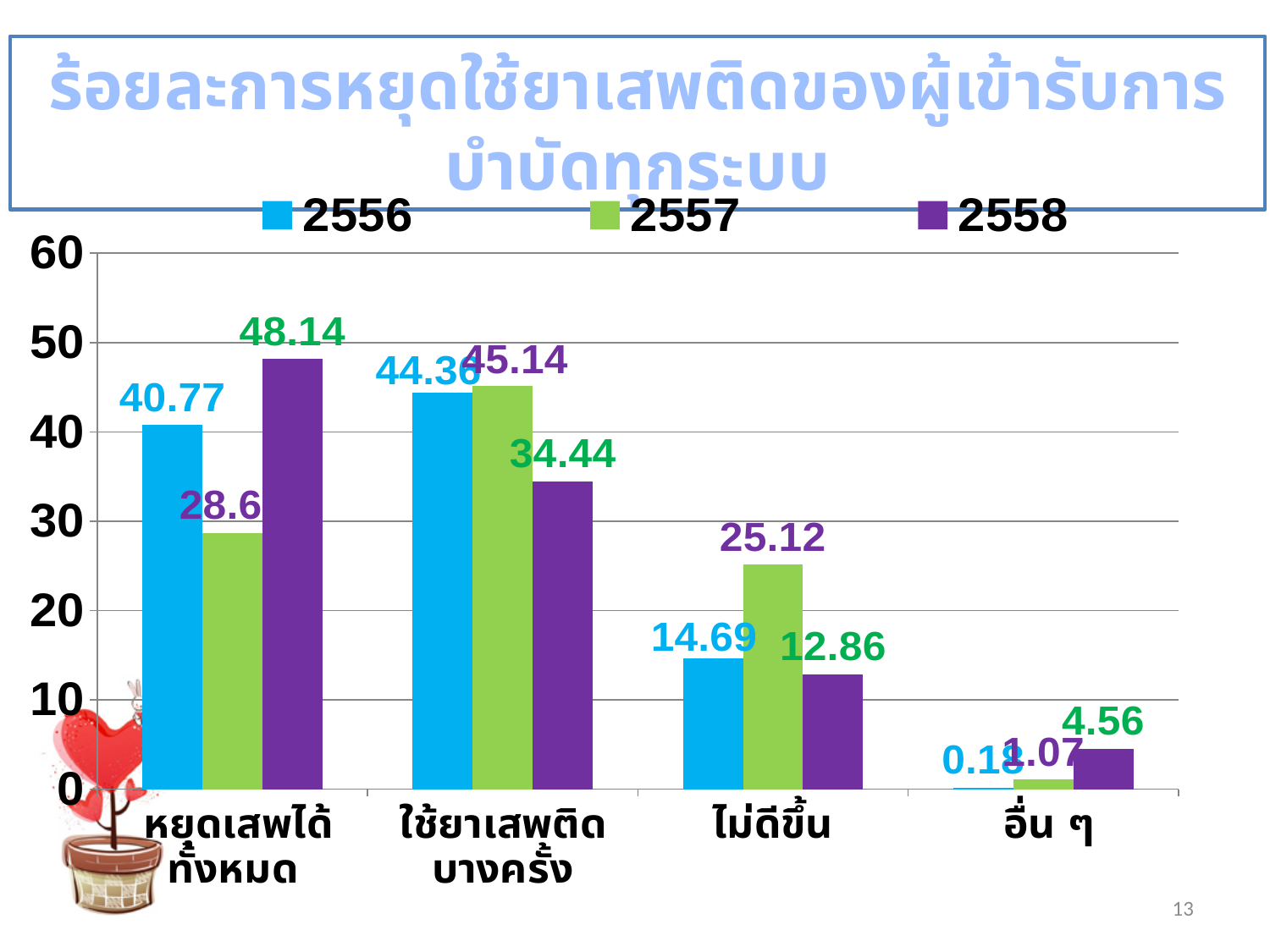

ร้อยละการหยุดใช้ยาเสพติดของผู้เข้ารับการบำบัดทุกระบบ

### Chart

| Category | 2556 | 2557 | 2558 |
|---|---|---|---|
|  หยุดเสพได้ทั้งหมด | 40.77 | 28.67 | 48.14 |
| ใช้ยาเสพติดบางครั้ง | 44.36 | 45.14 | 34.44 |
| ไม่ดีขึ้น | 14.69 | 25.12 | 12.860000000000012 |
|  อื่น ๆ | 0.1800000000000002 | 1.07 | 4.56 |
13